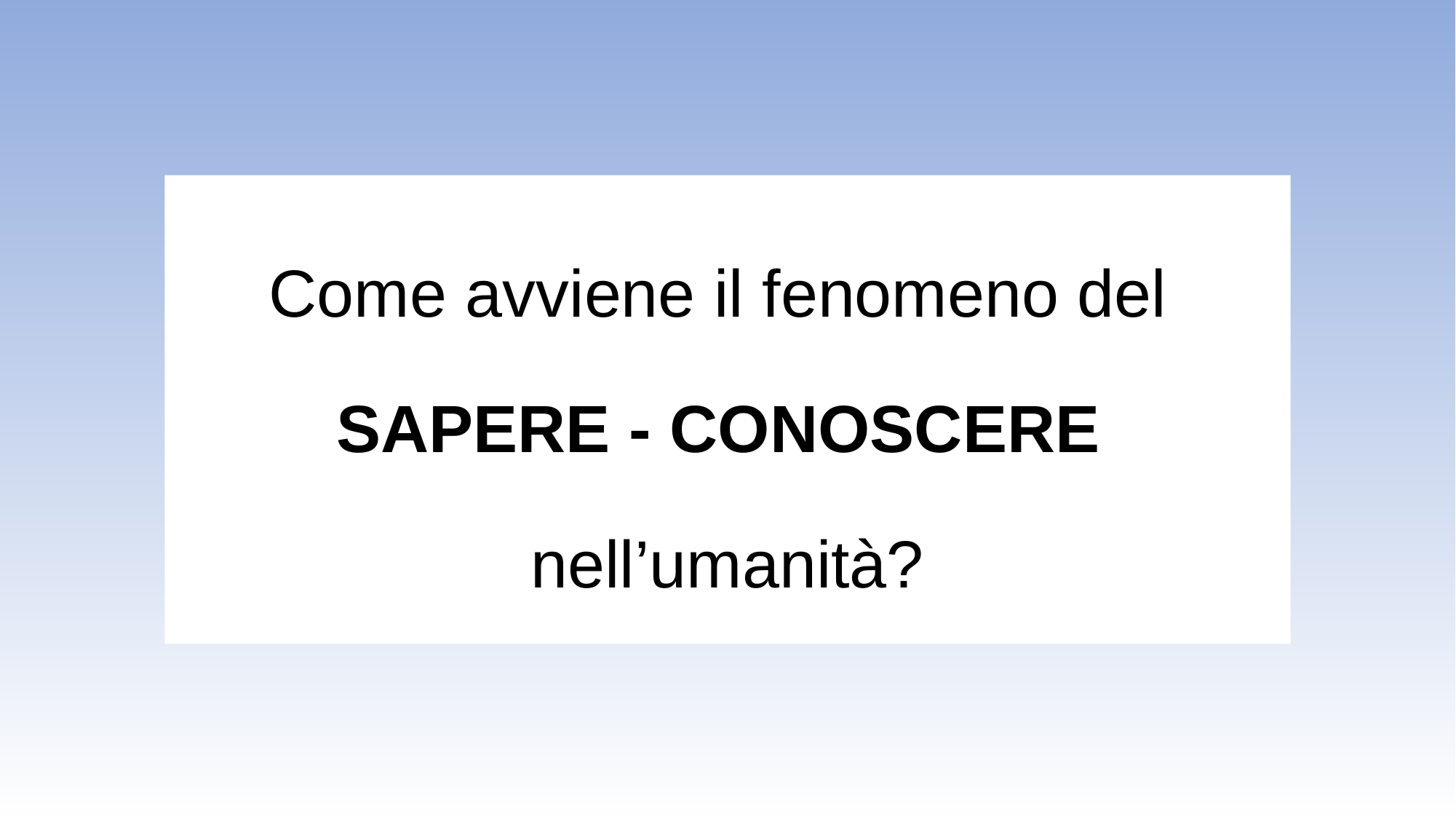

Come avviene il fenomeno del
SAPERE - CONOSCERE
nell’umanità?